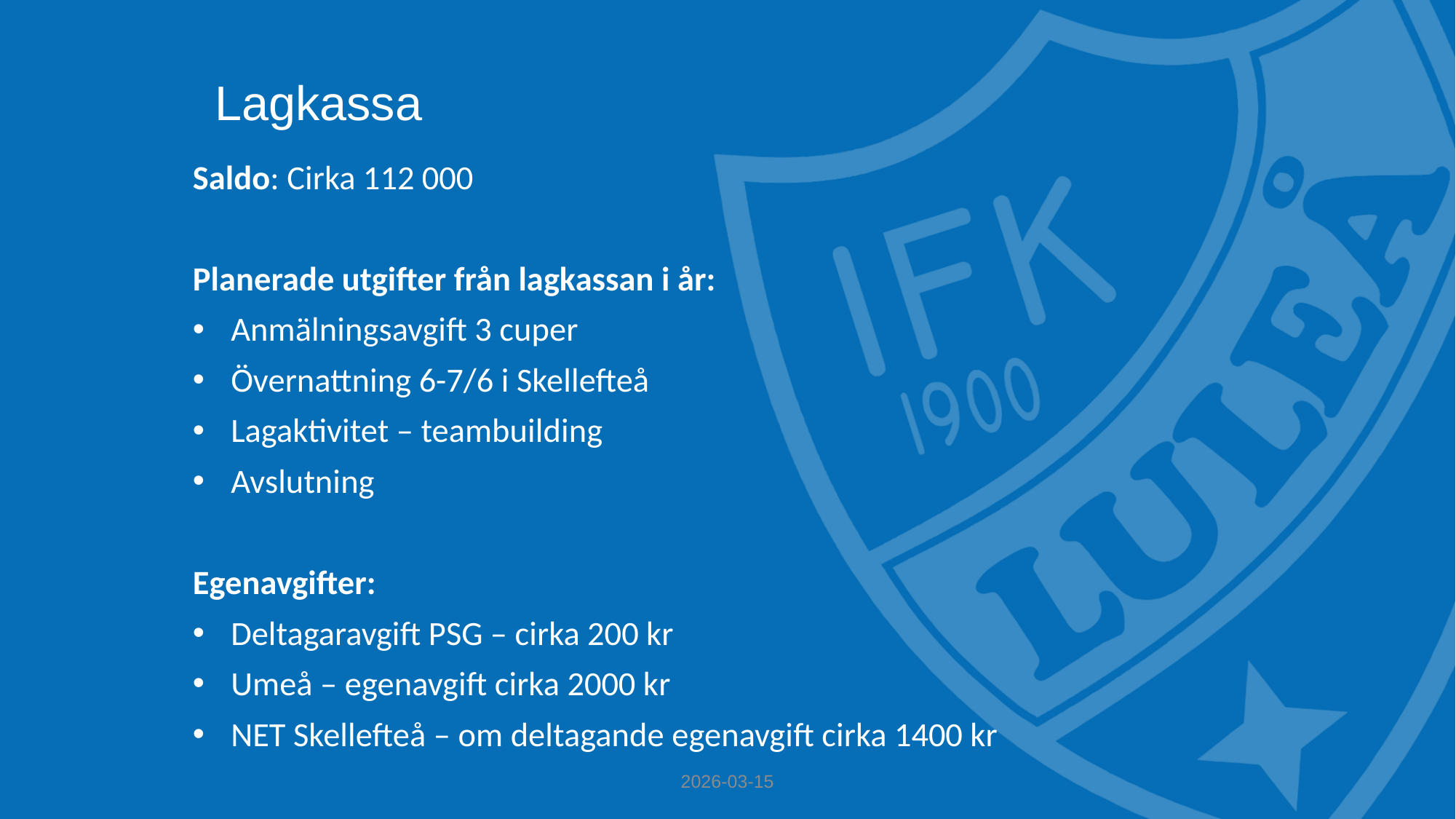

# Lagkassa
Saldo: Cirka 112 000

Planerade utgifter från lagkassan i år:
Anmälningsavgift 3 cuper
Övernattning 6-7/6 i Skellefteå
Lagaktivitet – teambuilding
Avslutning

Egenavgifter:
Deltagaravgift PSG – cirka 200 kr
Umeå – egenavgift cirka 2000 kr
NET Skellefteå – om deltagande egenavgift cirka 1400 kr

2026-03-15